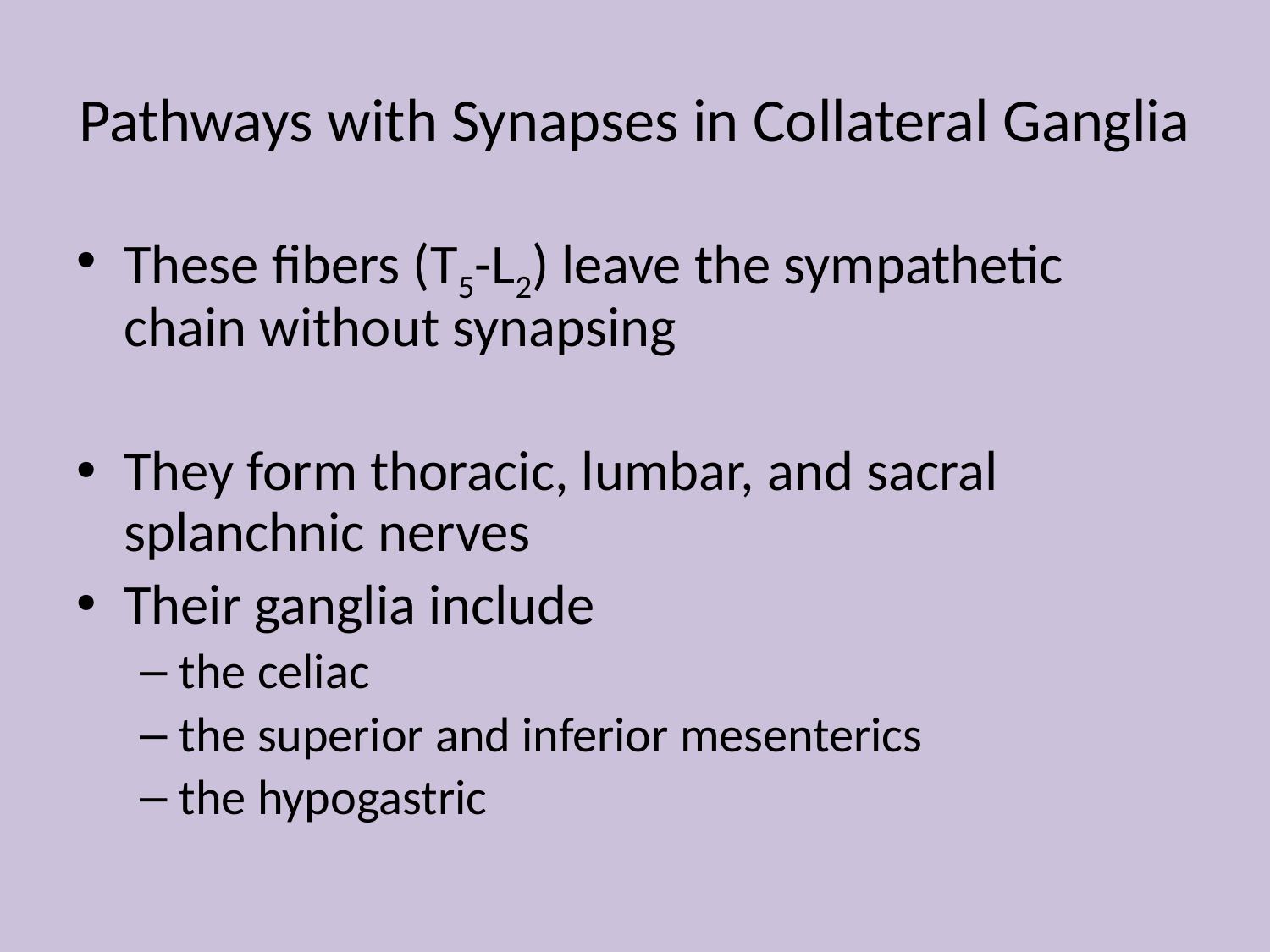

# Pathways with Synapses in Collateral Ganglia
These fibers (T5-L2) leave the sympathetic chain without synapsing

They form thoracic, lumbar, and sacral splanchnic nerves
Their ganglia include
the celiac
the superior and inferior mesenterics
the hypogastric